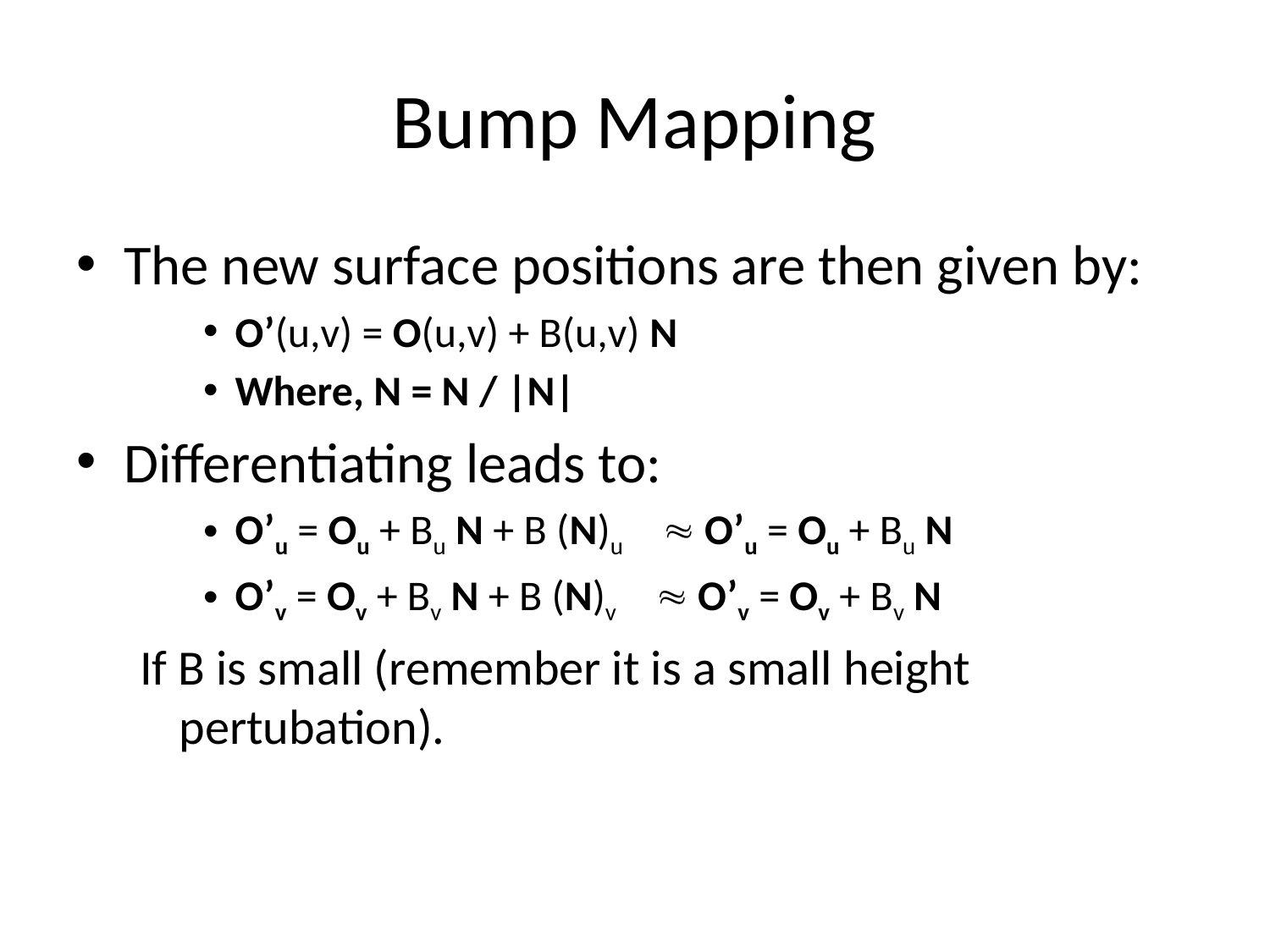

# Bump Mapping
The new surface positions are then given by:
O’(u,v) = O(u,v) + B(u,v) N
Where, N = N / |N|
Differentiating leads to:
O’u = Ou + Bu N + B (N)u    ≈ O’u = Ou + Bu N
O’v = Ov + Bv N + B (N)v    ≈ O’v = Ov + Bv N
If B is small (remember it is a small height pertubation).